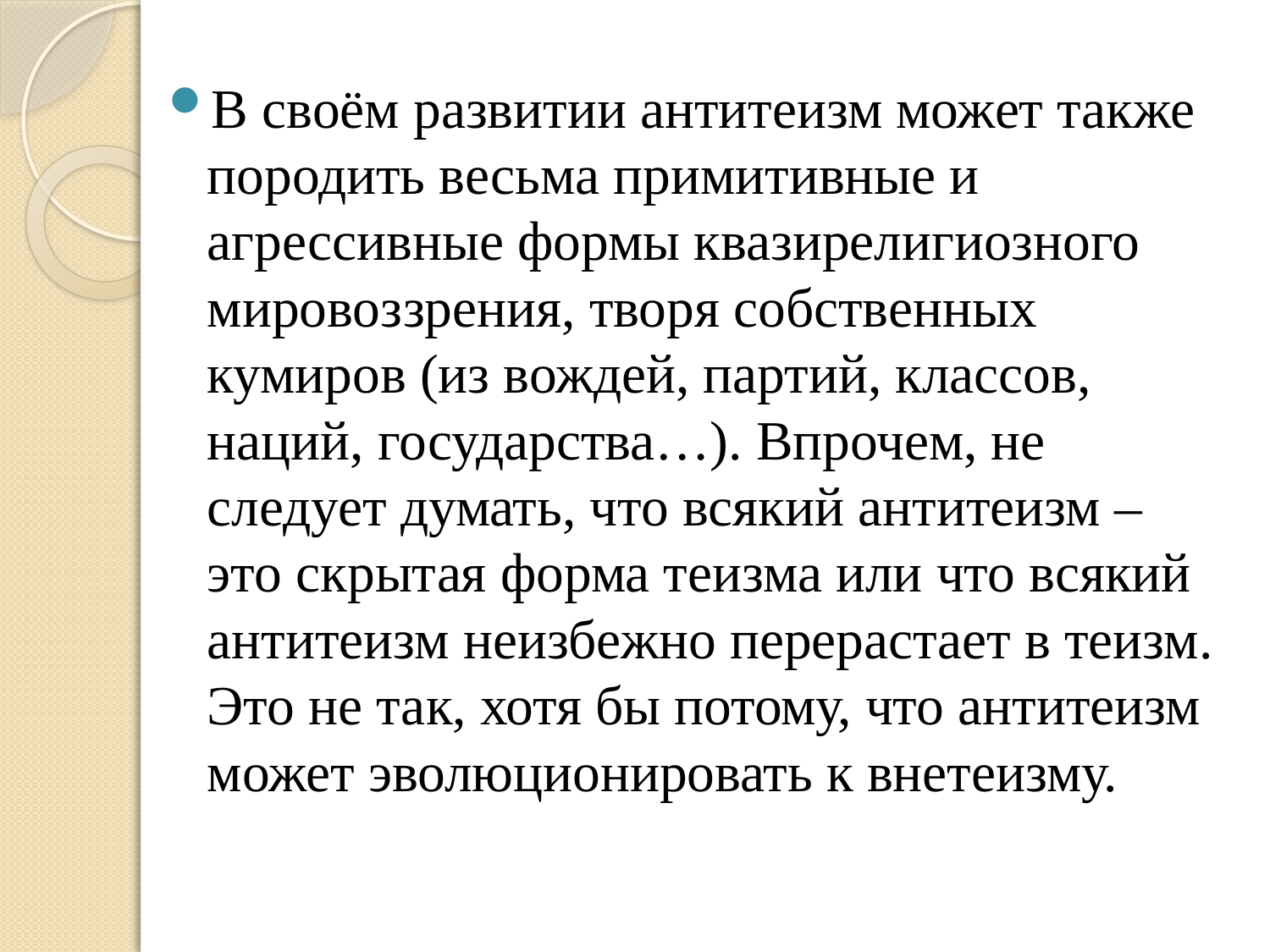

В своём развитии антитеизм может также породить весьма примитивные и агрессивные формы квазирелигиозного мировоззрения, творя собственных кумиров (из вождей, партий, классов, наций, государства…). Впрочем, не следует думать, что всякий антитеизм – это скрытая форма теизма или что всякий антитеизм неизбежно перерастает в теизм. Это не так, хотя бы потому, что антитеизм может эволюционировать к внетеизму.